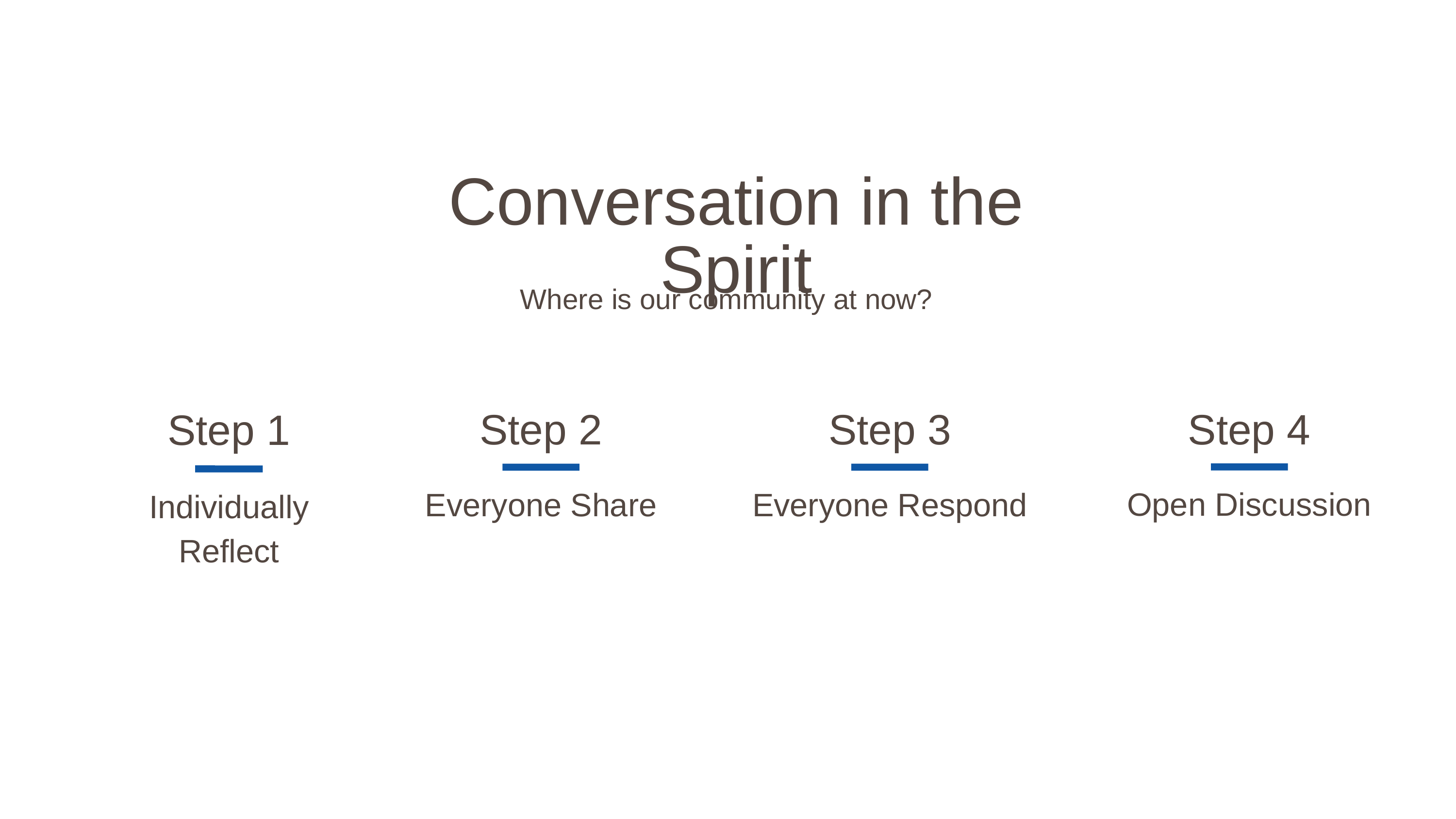

Conversation in the Spirit
Where is our community at now?
Step 4

Open Discussion
Step 2

Everyone Share
Step 3

Everyone Respond
Step 1

Individually Reflect